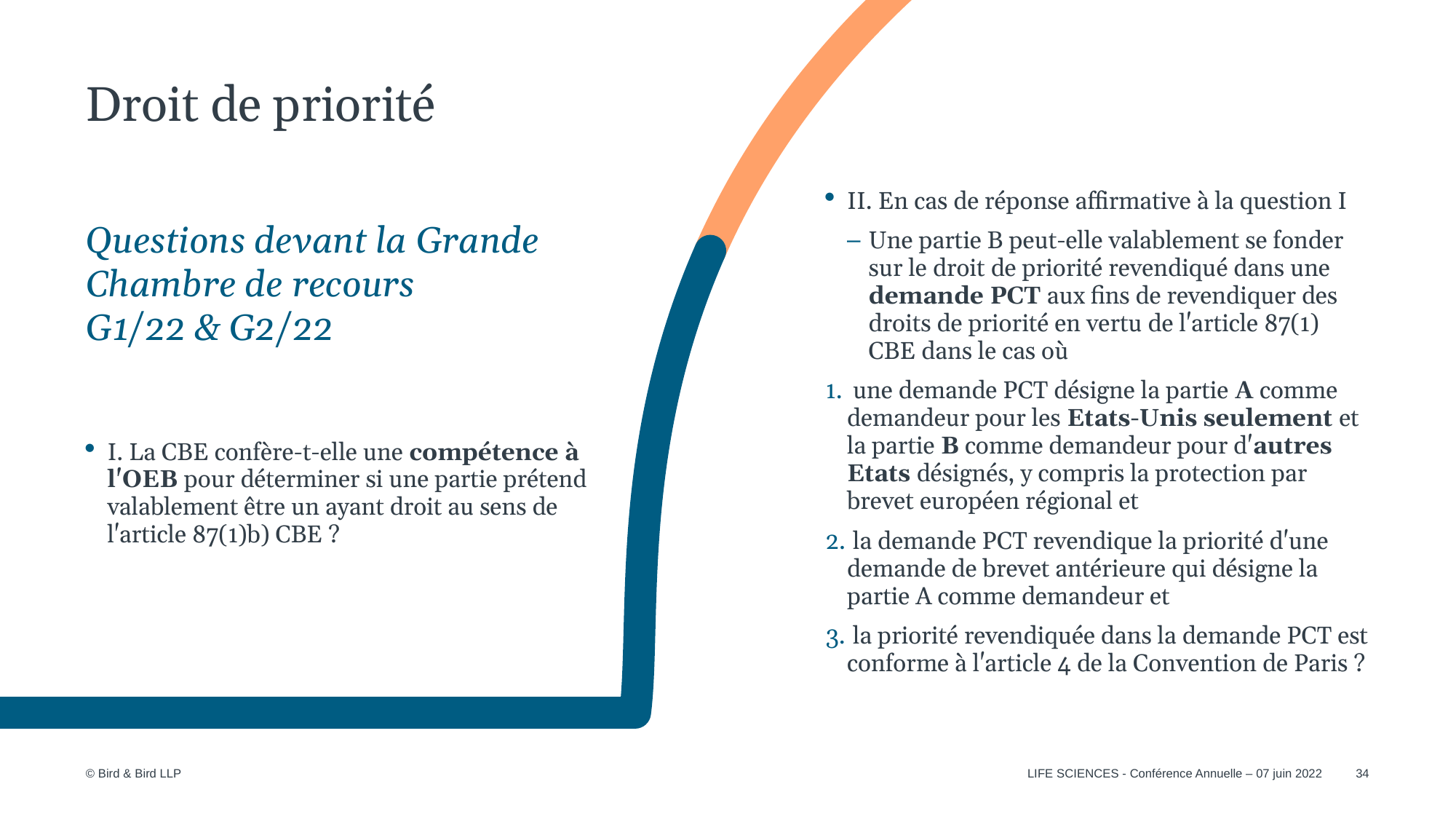

# Droit de priorité
II. En cas de réponse affirmative à la question I
Une partie B peut-elle valablement se fonder sur le droit de priorité revendiqué dans une demande PCT aux fins de revendiquer des droits de priorité en vertu de l'article 87(1) CBE dans le cas où
 une demande PCT désigne la partie A comme demandeur pour les Etats-Unis seulement et la partie B comme demandeur pour d'autres Etats désignés, y compris la protection par brevet européen régional et
 la demande PCT revendique la priorité d'une demande de brevet antérieure qui désigne la partie A comme demandeur et
 la priorité revendiquée dans la demande PCT est conforme à l'article 4 de la Convention de Paris ?

Questions devant la Grande Chambre de recours
G1/22 & G2/22

I. La CBE confère-t-elle une compétence à l'OEB pour déterminer si une partie prétend valablement être un ayant droit au sens de l'article 87(1)b) CBE ?

LIFE SCIENCES - Conférence Annuelle – 07 juin 2022